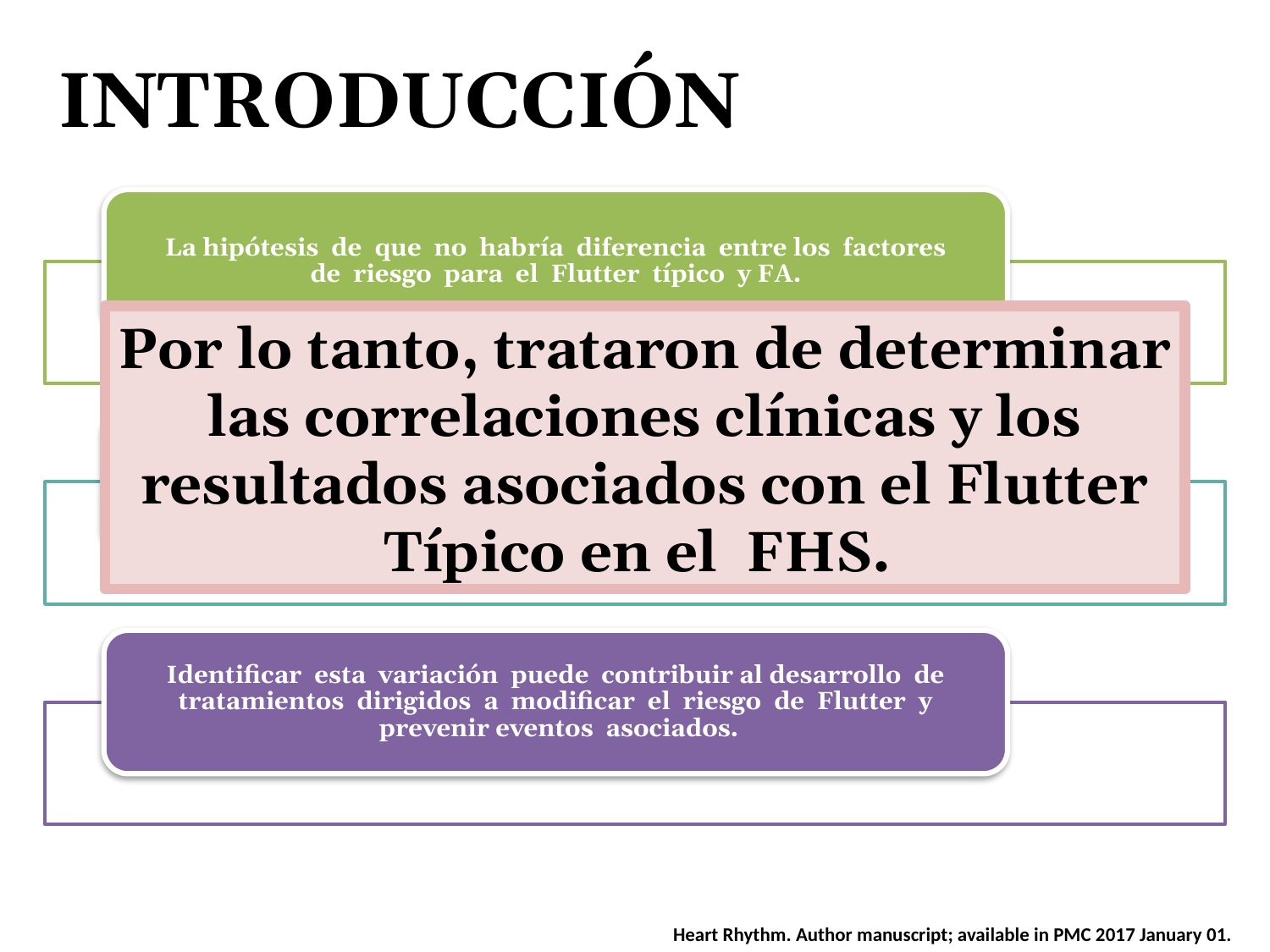

# INTRODUCCIÓN
La hipótesis  de  que  no  habría  diferencia  entre los  factores  de  riesgo  para  el  Flutter  típico  y FA.
Postula  que  el  Flutter  se  asocia  con  resultados clínicos  adversos  significativos.
Identificar  esta  variación  puede  contribuir al desarrollo  de  tratamientos  dirigidos  a  modificar  el  riesgo  de  Flutter  y  prevenir eventos  asociados.
Por lo tanto, trataron de determinar las correlaciones clínicas y los resultados asociados con el Flutter Típico en el  FHS.
Heart Rhythm. Author manuscript; available in PMC 2017 January 01.